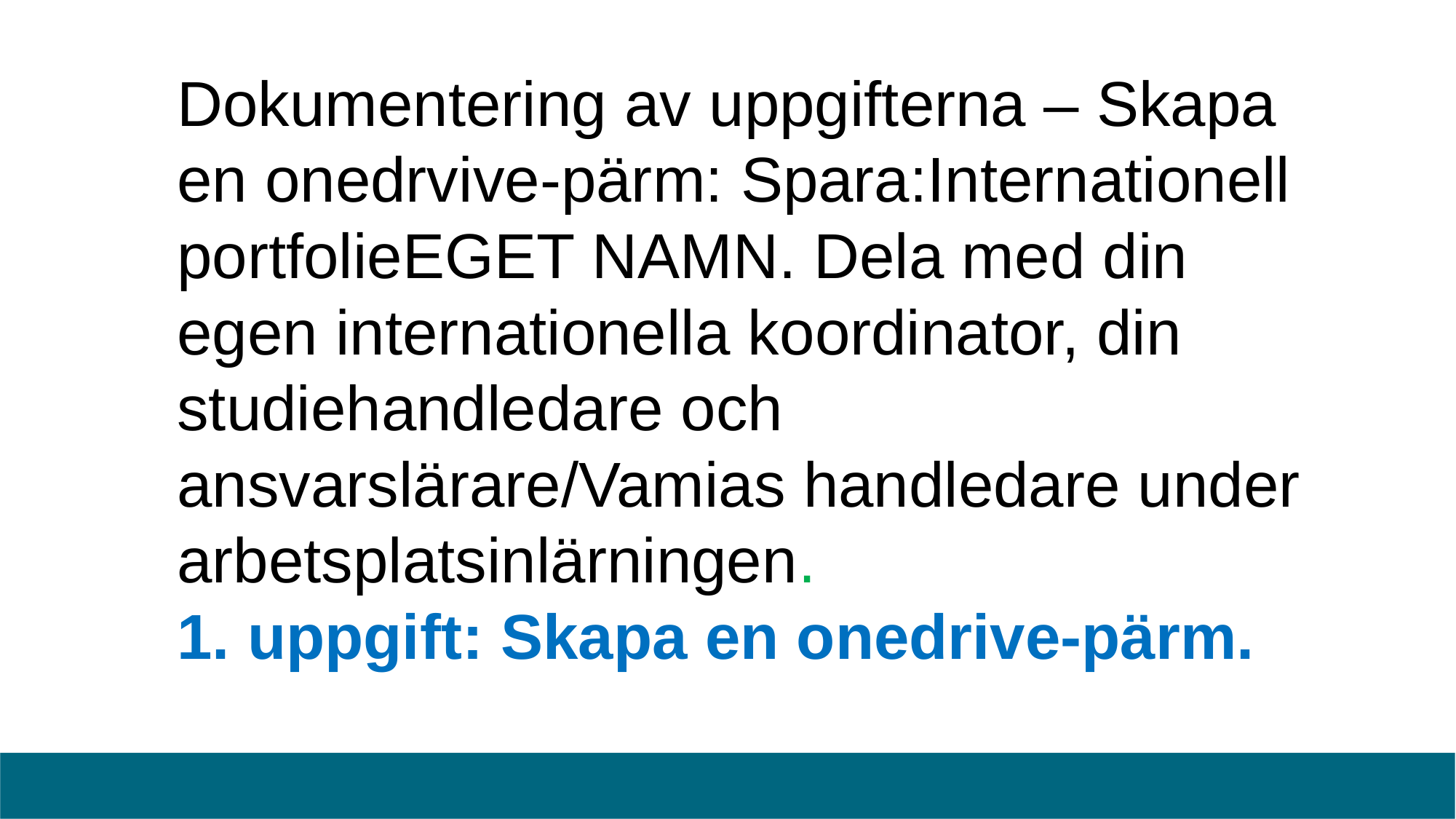

# Dokumentering av uppgifterna – Skapa en onedrvive-pärm: Spara:Internationell portfolieEGET NAMN. Dela med din egen internationella koordinator, din studiehandledare och ansvarslärare/Vamias handledare under arbetsplatsinlärningen. 1. uppgift: Skapa en onedrive-pärm.